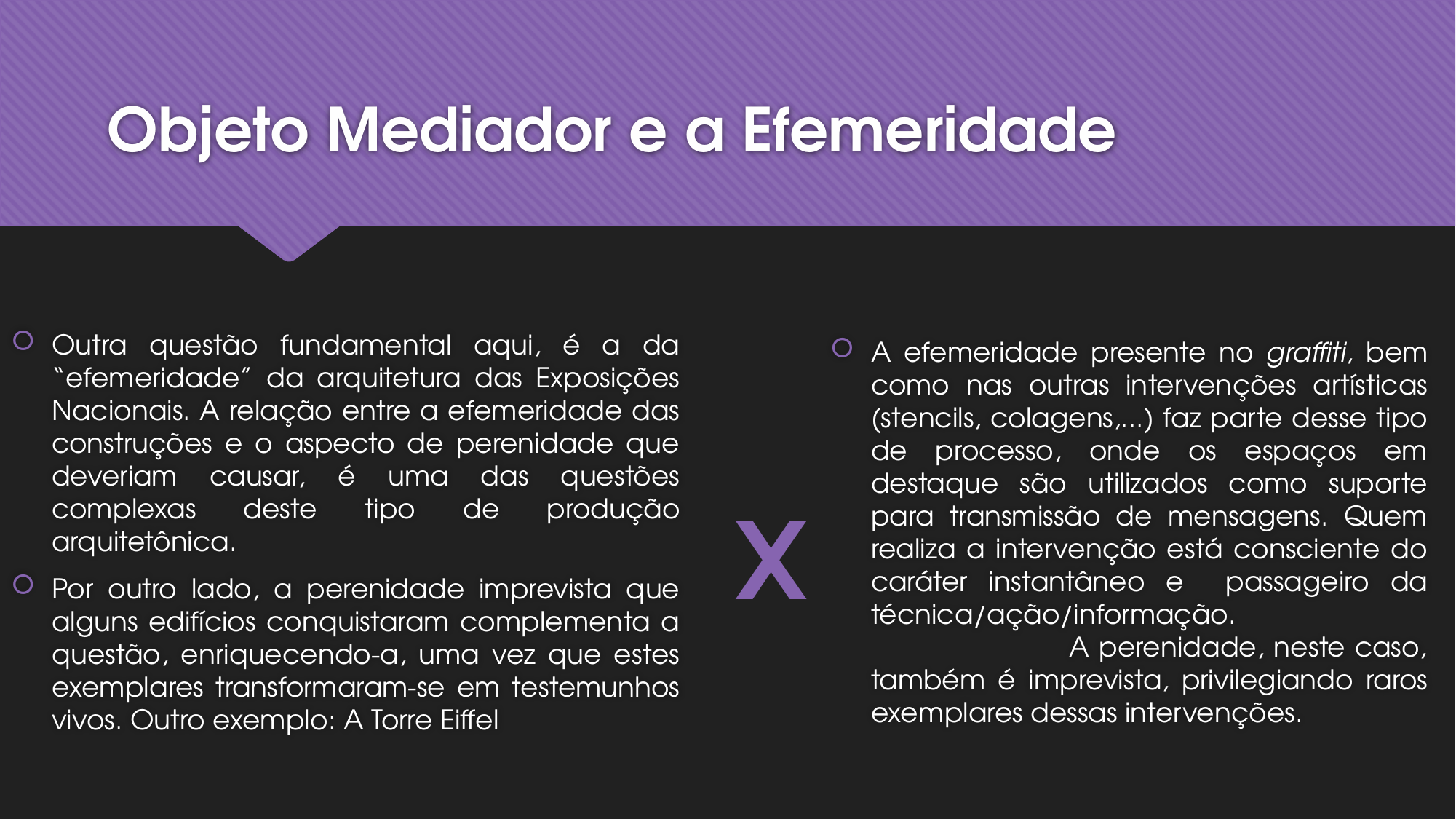

# Objeto Mediador e a Efemeridade
Outra questão fundamental aqui, é a da “efemeridade” da arquitetura das Exposições Nacionais. A relação entre a efemeridade das construções e o aspecto de perenidade que deveriam causar, é uma das questões complexas deste tipo de produção arquitetônica.
Por outro lado, a perenidade imprevista que alguns edifícios conquistaram complementa a questão, enriquecendo-a, uma vez que estes exemplares transformaram-se em testemunhos vivos. Outro exemplo: A Torre Eiffel
A efemeridade presente no graffiti, bem como nas outras intervenções artísticas (stencils, colagens,...) faz parte desse tipo de processo, onde os espaços em destaque são utilizados como suporte para transmissão de mensagens. Quem realiza a intervenção está consciente do caráter instantâneo e  passageiro da técnica/ação/informação.                                               A perenidade, neste caso, também é imprevista, privilegiando raros exemplares dessas intervenções.
X